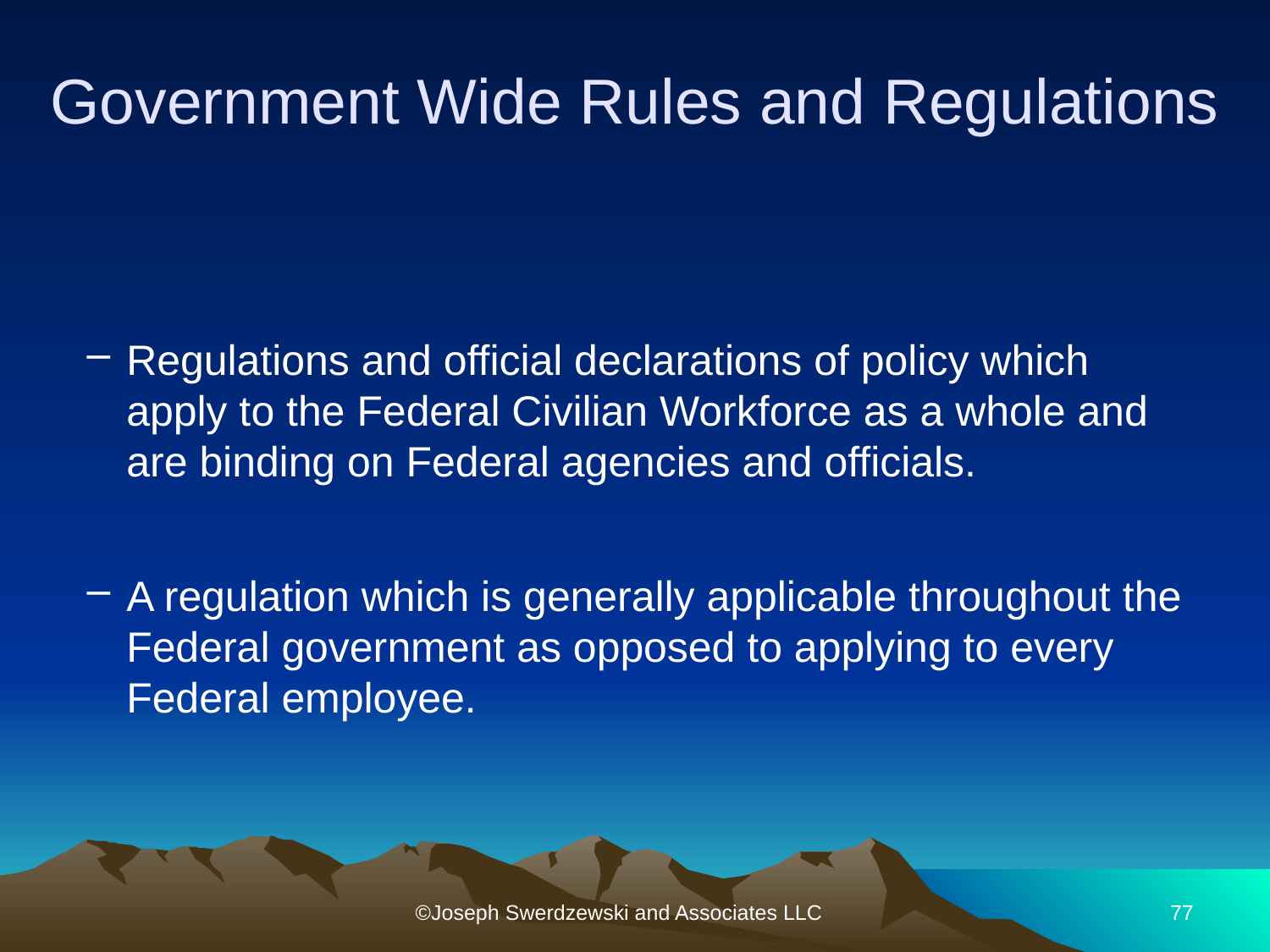

# Government Wide Rules and Regulations

Regulations and official declarations of policy which apply to the Federal Civilian Workforce as a whole and are binding on Federal agencies and officials.

A regulation which is generally applicable throughout the Federal government as opposed to applying to every Federal employee.
©Joseph Swerdzewski and Associates LLC
77